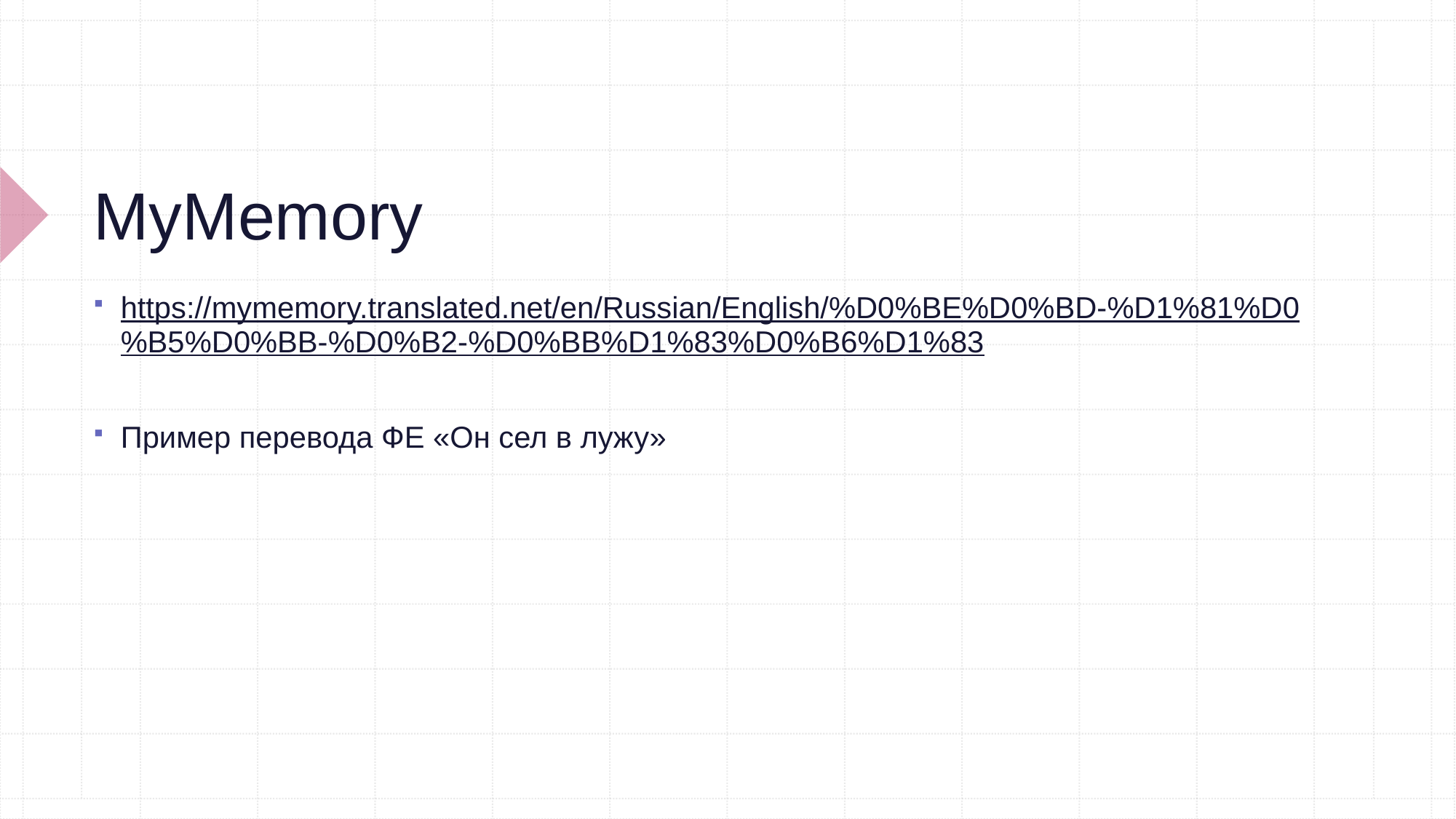

# MyMemory
https://mymemory.translated.net/en/Russian/English/%D0%BE%D0%BD-%D1%81%D0%B5%D0%BB-%D0%B2-%D0%BB%D1%83%D0%B6%D1%83
Пример перевода ФЕ «Он сел в лужу»